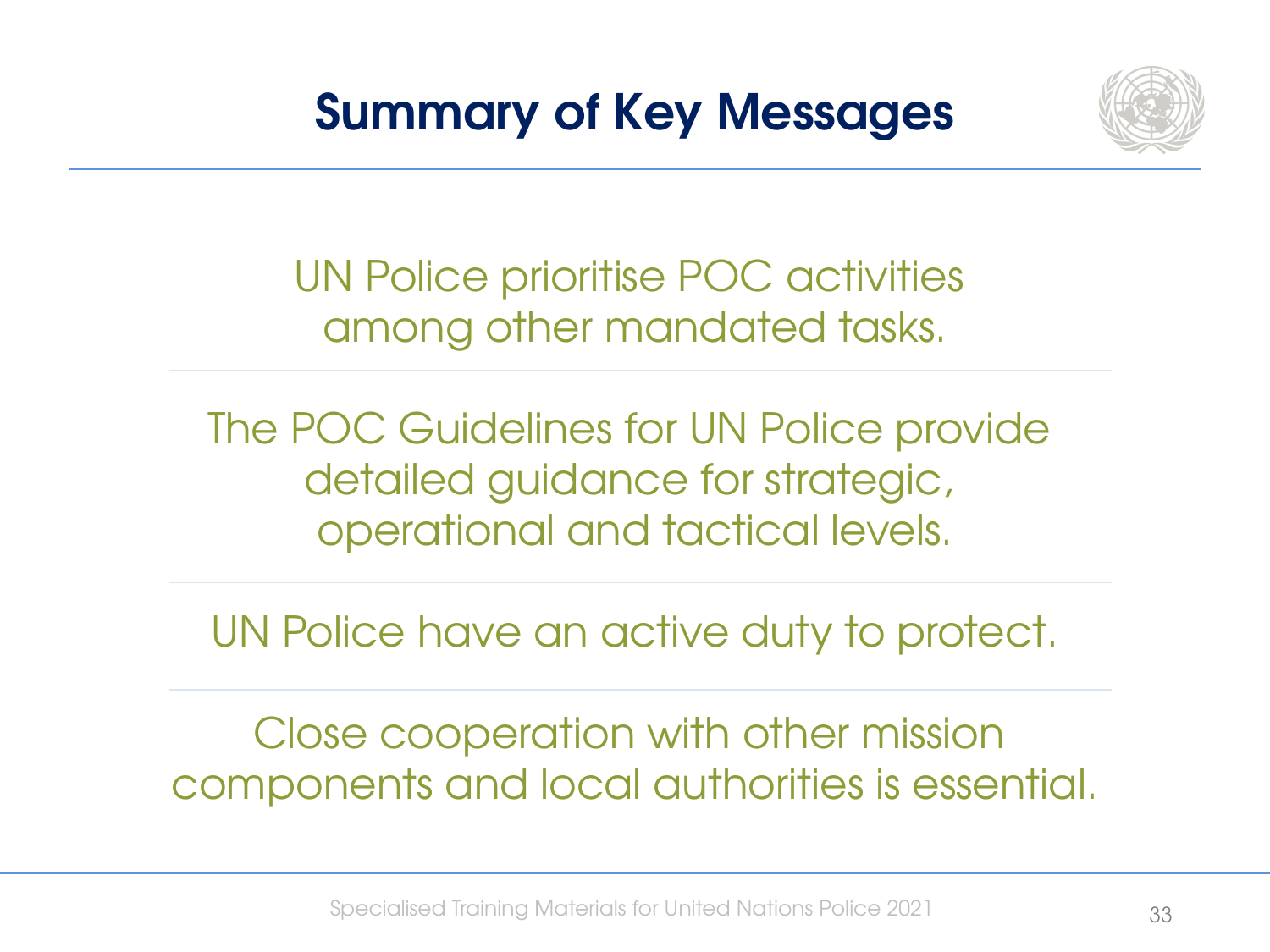

# Summary of Key Messages
UN Police prioritise POC activities
among other mandated tasks.
The POC Guidelines for UN Police provide
detailed guidance for strategic,
operational and tactical levels.
UN Police have an active duty to protect.
Close cooperation with other mission
components and local authorities is essential.
33